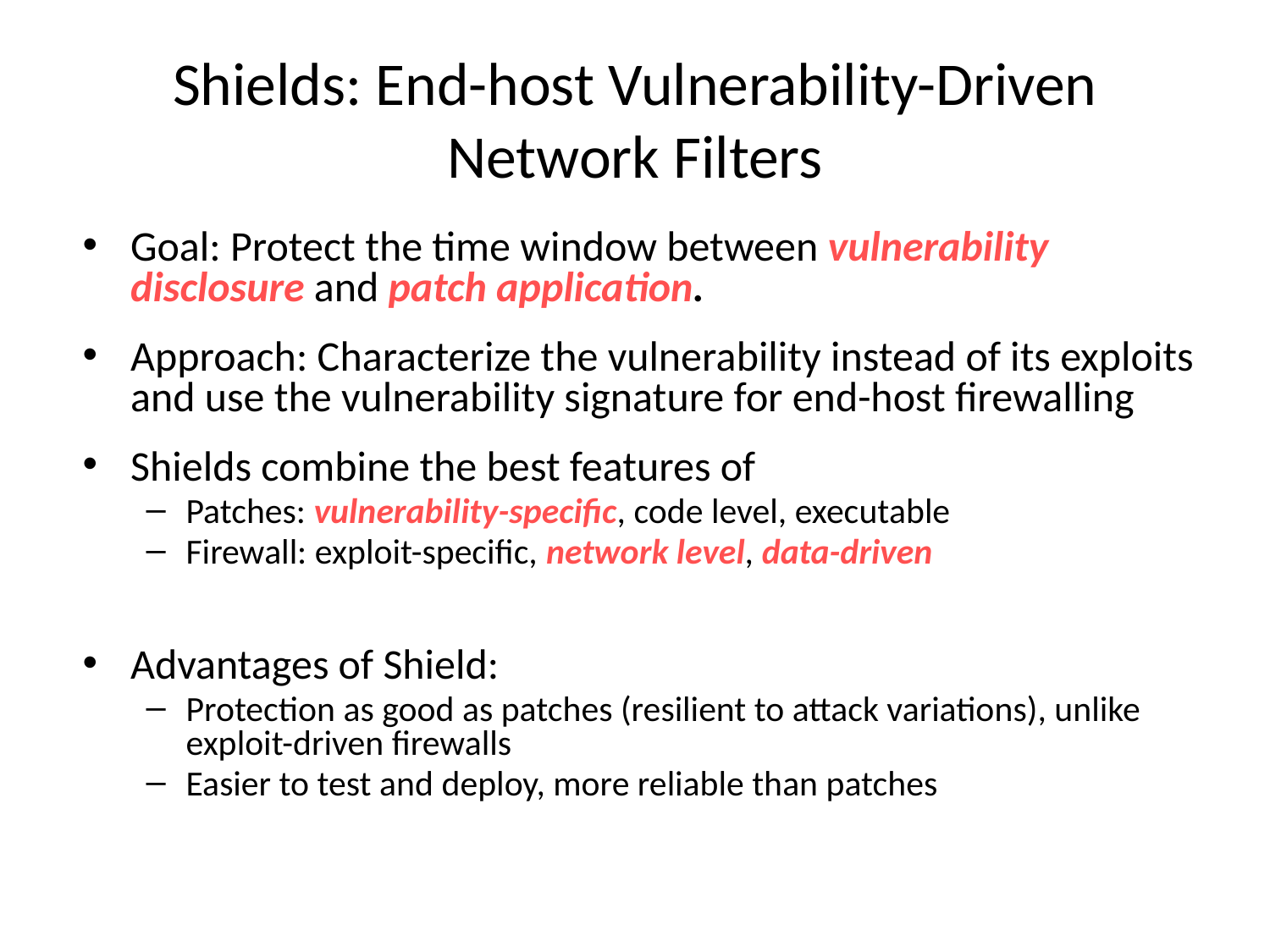

# Shields: End-host Vulnerability-Driven Network Filters
Goal: Protect the time window between vulnerability disclosure and patch application.

Approach: Characterize the vulnerability instead of its exploits and use the vulnerability signature for end-host firewalling

Shields combine the best features of
Patches: vulnerability-specific, code level, executable
Firewall: exploit-specific, network level, data-driven

Advantages of Shield:
Protection as good as patches (resilient to attack variations), unlike exploit-driven firewalls
Easier to test and deploy, more reliable than patches